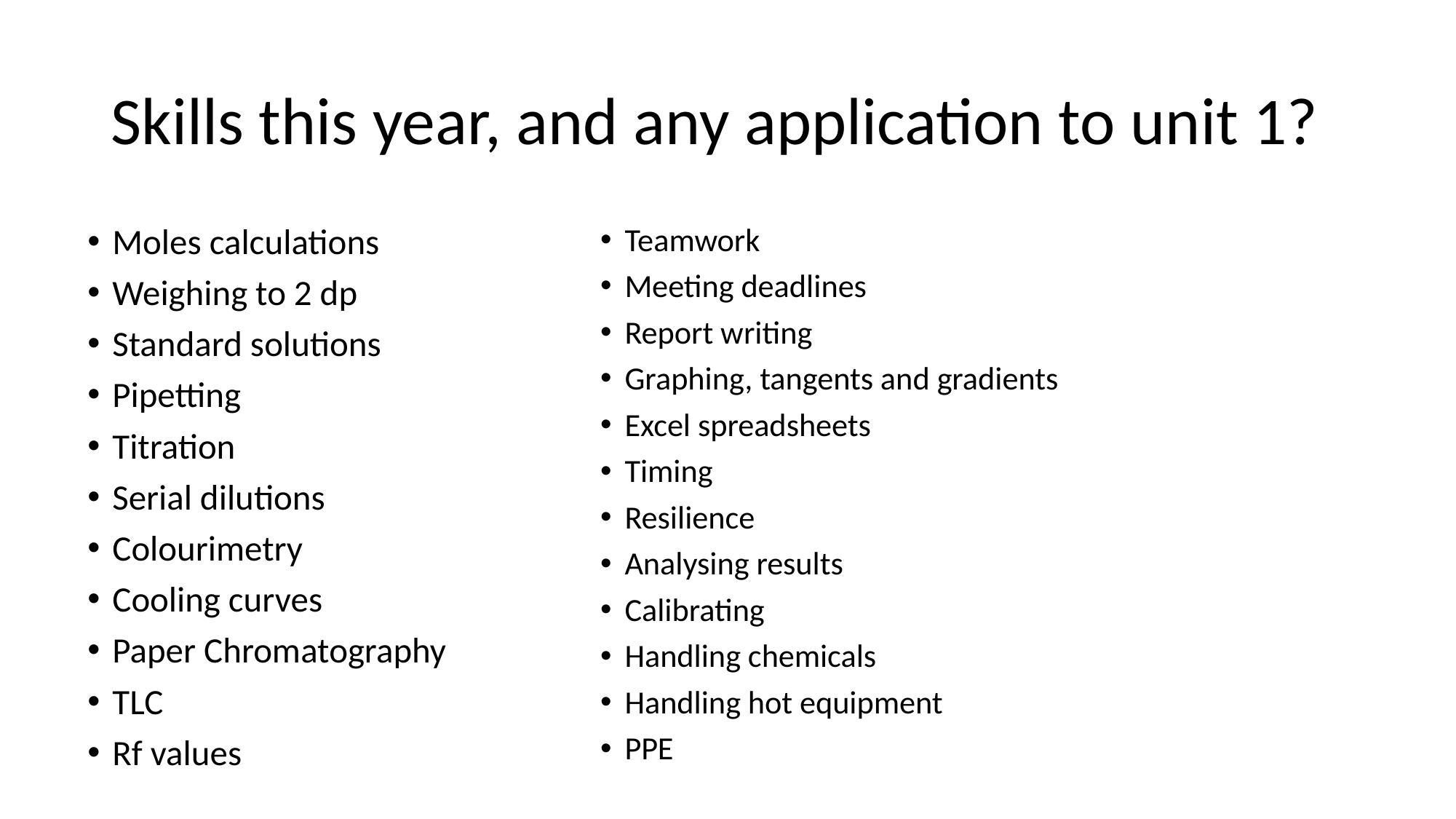

# Skills this year, and any application to unit 1?
Teamwork
Meeting deadlines
Report writing
Graphing, tangents and gradients
Excel spreadsheets
Timing
Resilience
Analysing results
Calibrating
Handling chemicals
Handling hot equipment
PPE

Moles calculations
Weighing to 2 dp
Standard solutions
Pipetting
Titration
Serial dilutions
Colourimetry
Cooling curves
Paper Chromatography
TLC
Rf values